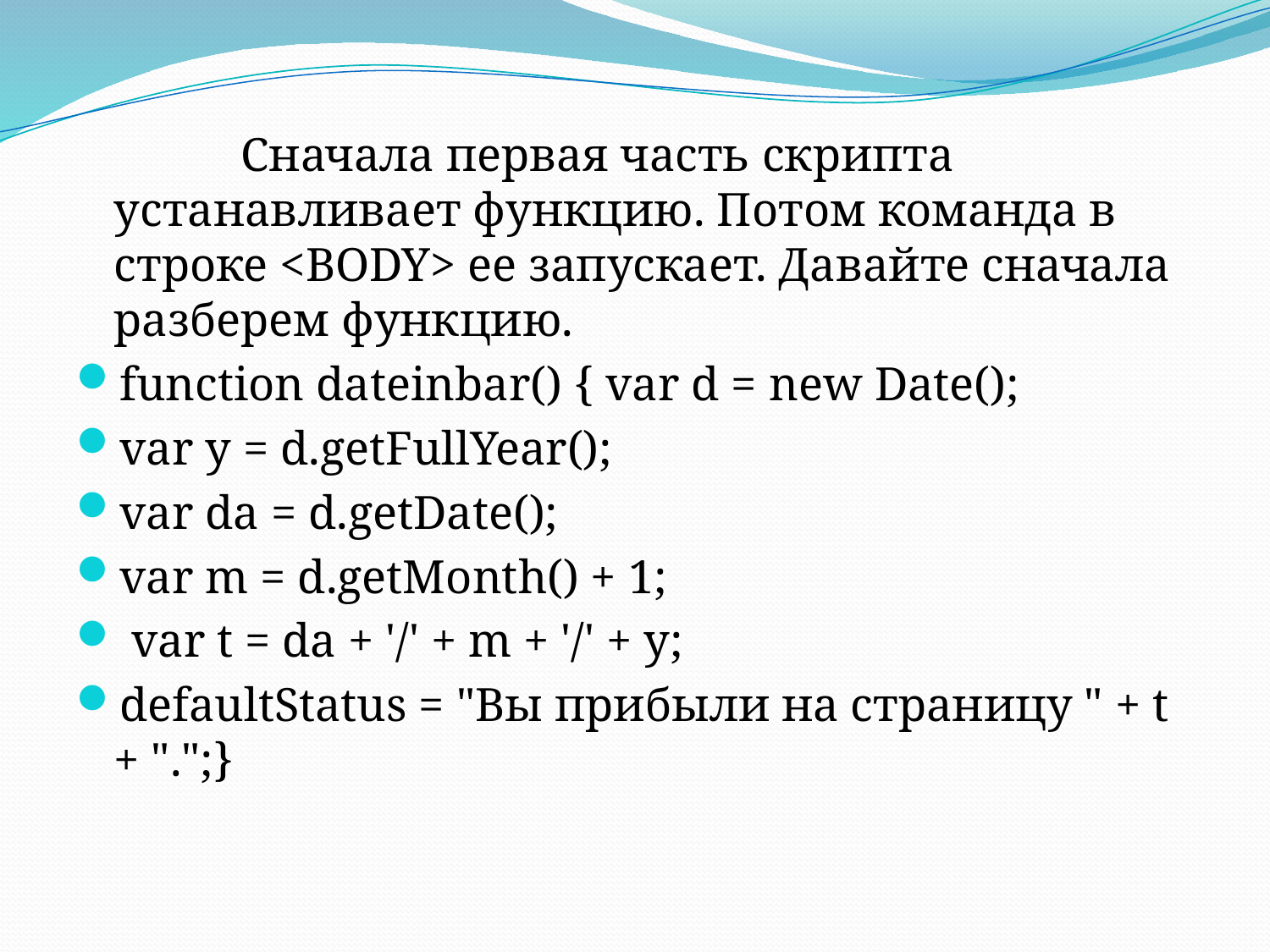

Сначала первая часть скрипта устанавливает функцию. Потом команда в строке <BODY> ее запускает. Давайте сначала разберем функцию.
function dateinbar() { var d = new Date();
var y = d.getFullYear();
var da = d.getDate();
var m = d.getMonth() + 1;
 var t = da + '/' + m + '/' + y;
defaultStatus = "Вы прибыли на страницу " + t + ".";}